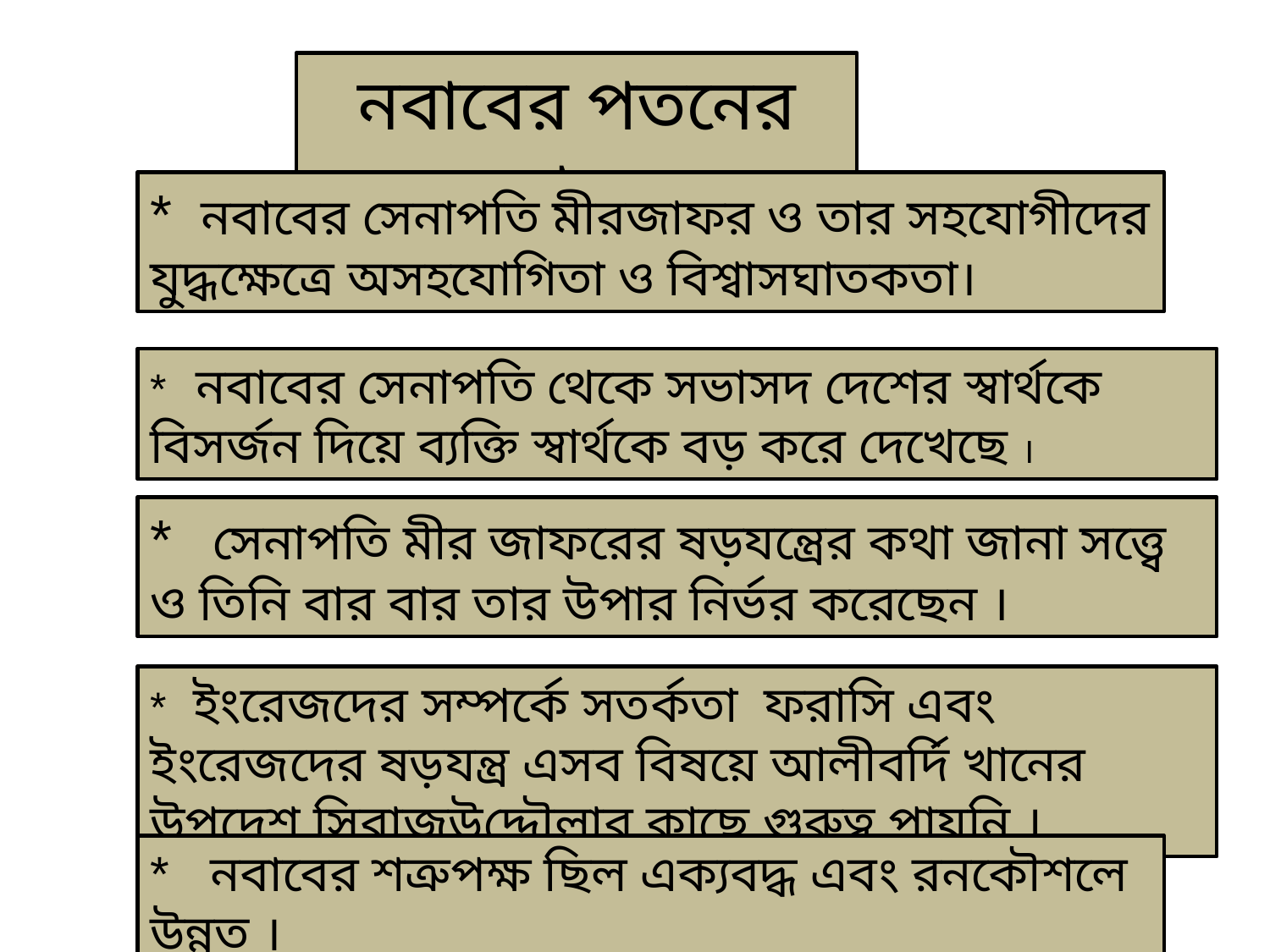

নবাবের পতনের কারন
*   নবাবের সেনাপতি মীরজাফর ও তার সহযোগীদের যুদ্ধক্ষেত্রে অসহযোগিতা ও বিশ্বাসঘাতকতা।
*   নবাবের সেনাপতি থেকে সভাসদ দেশের স্বার্থকে বিসর্জন দিয়ে ব্যক্তি স্বার্থকে বড় করে দেখেছে ।
*   সেনাপতি মীর জাফরের ষড়যন্ত্রের কথা জানা সত্ত্বে ও তিনি বার বার তার উপার নির্ভর করেছেন ।
*   ইংরেজদের সম্পর্কে সতর্কতা  ফরাসি এবং ইংরেজদের ষড়যন্ত্র এসব বিষয়ে আলীবর্দি খানের উপদেশ সিরাজউদ্দৌলার কাছে গুরুত্ব পায়নি ।
*   নবাবের শত্রুপক্ষ ছিল এক্যবদ্ধ এবং রনকৌশলে উন্নত ।